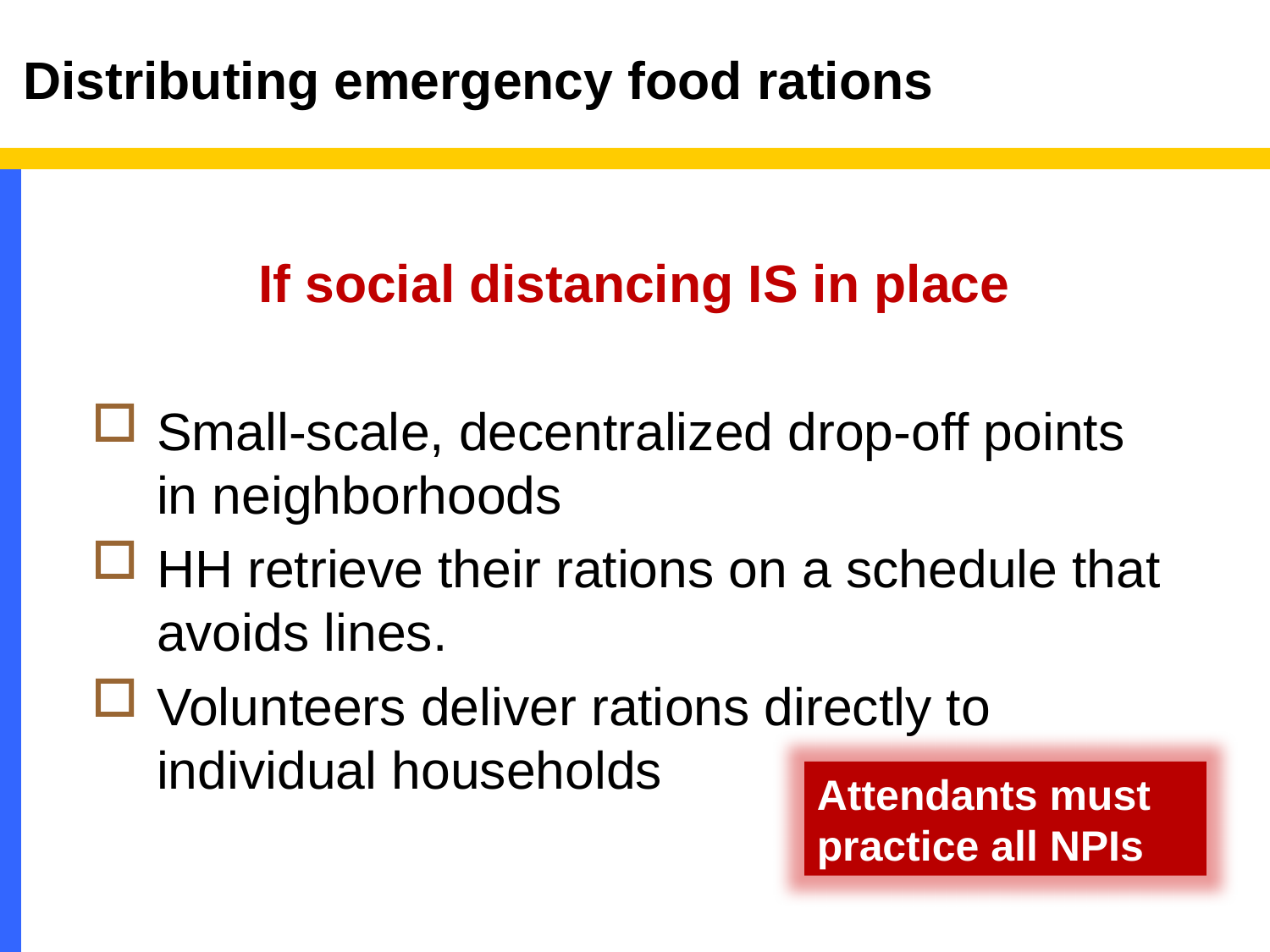

# Distributing emergency food rations
If social distancing IS in place

Small-scale, decentralized drop-off points in neighborhoods
HH retrieve their rations on a schedule that avoids lines.
Volunteers deliver rations directly to individual households

Attendants must practice all NPIs